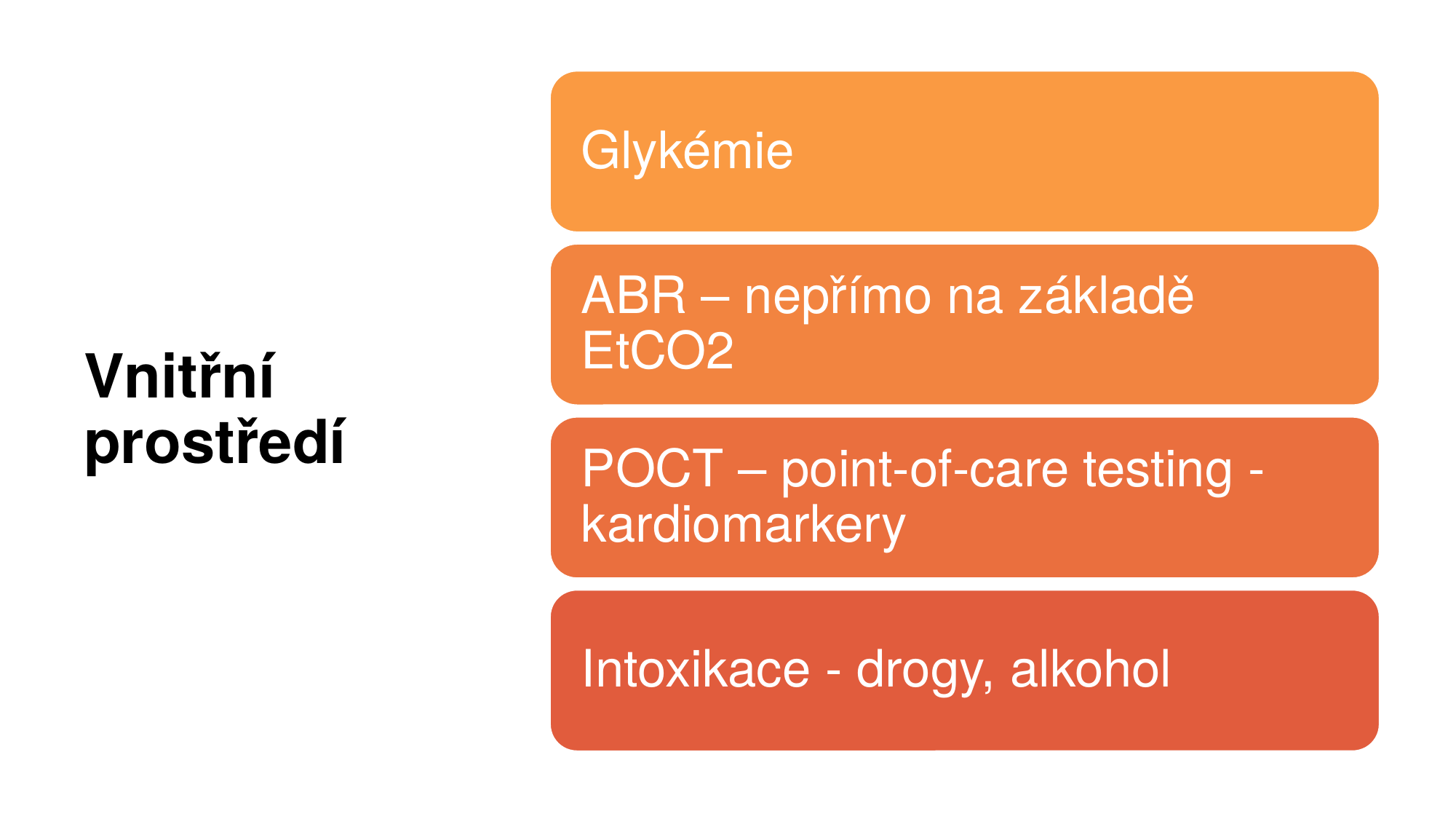

# Vnitřní prostředí
Glykémie
ABR – nepřímo na základě EtCO2
POCT – point-of-care testing - kardiomarkery
Intoxikace - drogy, alkohol